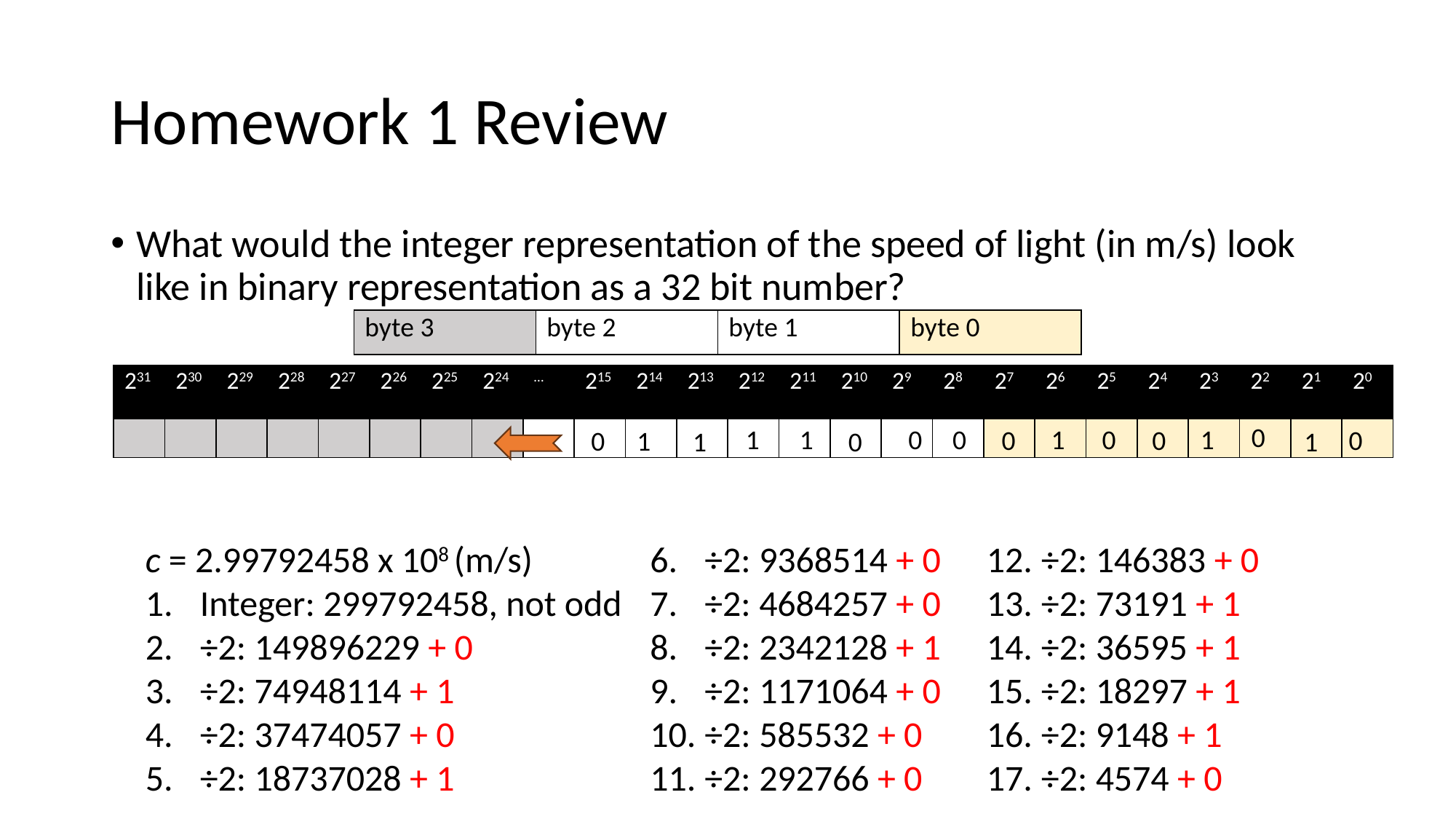

# Homework 1 Review
What would the integer representation of the speed of light (in m/s) look like in binary representation as a 32 bit number?
| byte 3 | byte 2 | byte 1 | byte 0 |
| --- | --- | --- | --- |
| 231 | 230 | 229 | 228 | 227 | 226 | 225 | 224 | … | 215 | 214 | 213 | 212 | 211 | 210 | 29 | 28 | 27 | 26 | 25 | 24 | 23 | 22 | 21 | 20 |
| --- | --- | --- | --- | --- | --- | --- | --- | --- | --- | --- | --- | --- | --- | --- | --- | --- | --- | --- | --- | --- | --- | --- | --- | --- |
|  |  |  |  |  |  |  |  |  |  |  |  |  |  |  |  |  |  |  |  |  |  |  |  |  |
0
1
1
1
1
0
0
0
0
0
0
0
1
1
1
0

c = 2.99792458 x 108 (m/s)
Integer: 299792458, not odd
÷2: 149896229 + 0
÷2: 74948114 + 1
÷2: 37474057 + 0
÷2: 18737028 + 1
÷2: 9368514 + 0
÷2: 4684257 + 0
÷2: 2342128 + 1
÷2: 1171064 + 0
÷2: 585532 + 0
÷2: 292766 + 0
÷2: 146383 + 0
÷2: 73191 + 1
÷2: 36595 + 1
÷2: 18297 + 1
÷2: 9148 + 1
÷2: 4574 + 0